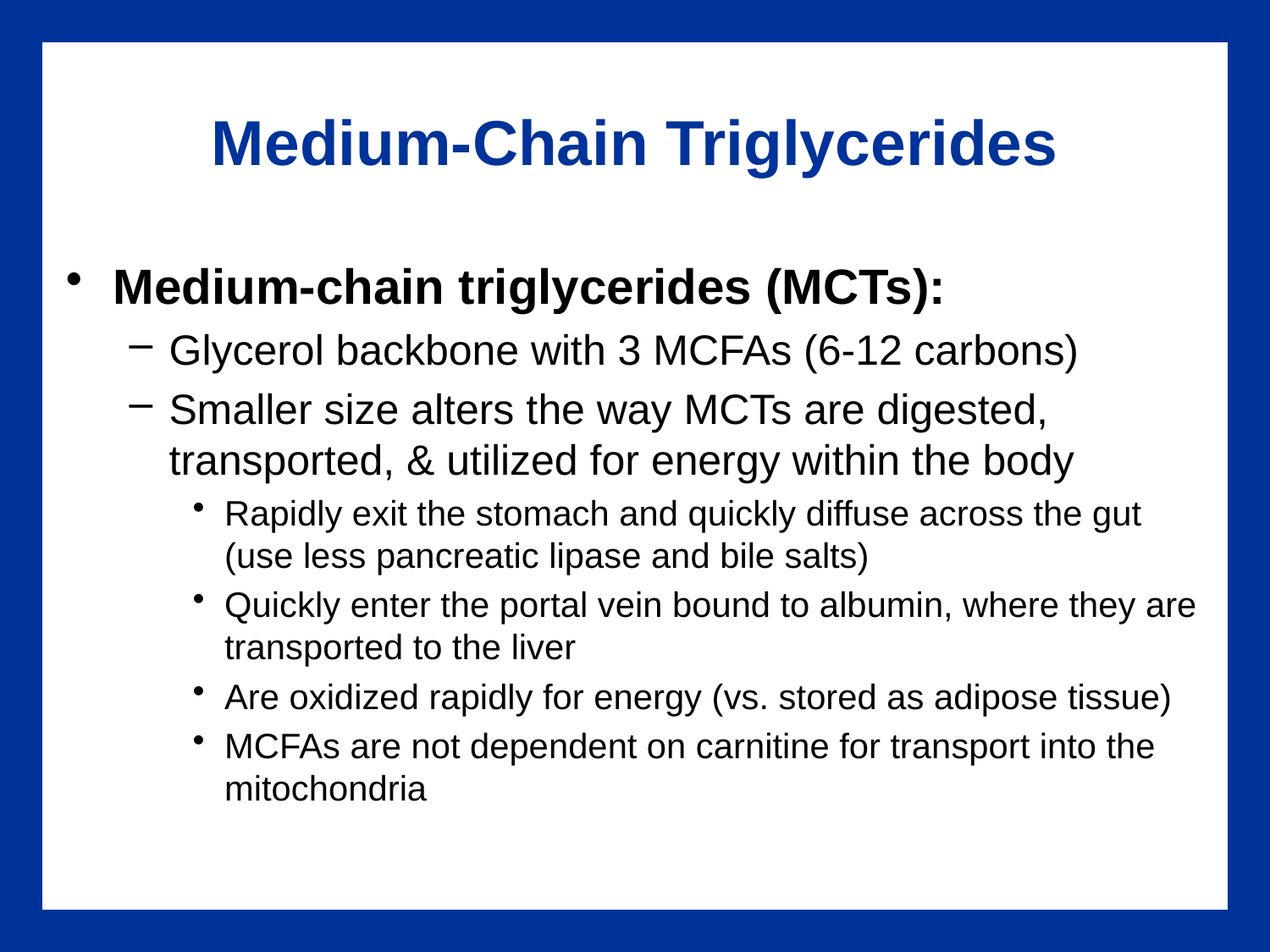

# Medium-Chain Triglycerides
Medium-chain triglycerides (MCTs):
Glycerol backbone with 3 MCFAs (6-12 carbons)
Smaller size alters the way MCTs are digested, transported, & utilized for energy within the body
Rapidly exit the stomach and quickly diffuse across the gut (use less pancreatic lipase and bile salts)
Quickly enter the portal vein bound to albumin, where they are transported to the liver
Are oxidized rapidly for energy (vs. stored as adipose tissue)
MCFAs are not dependent on carnitine for transport into the mitochondria